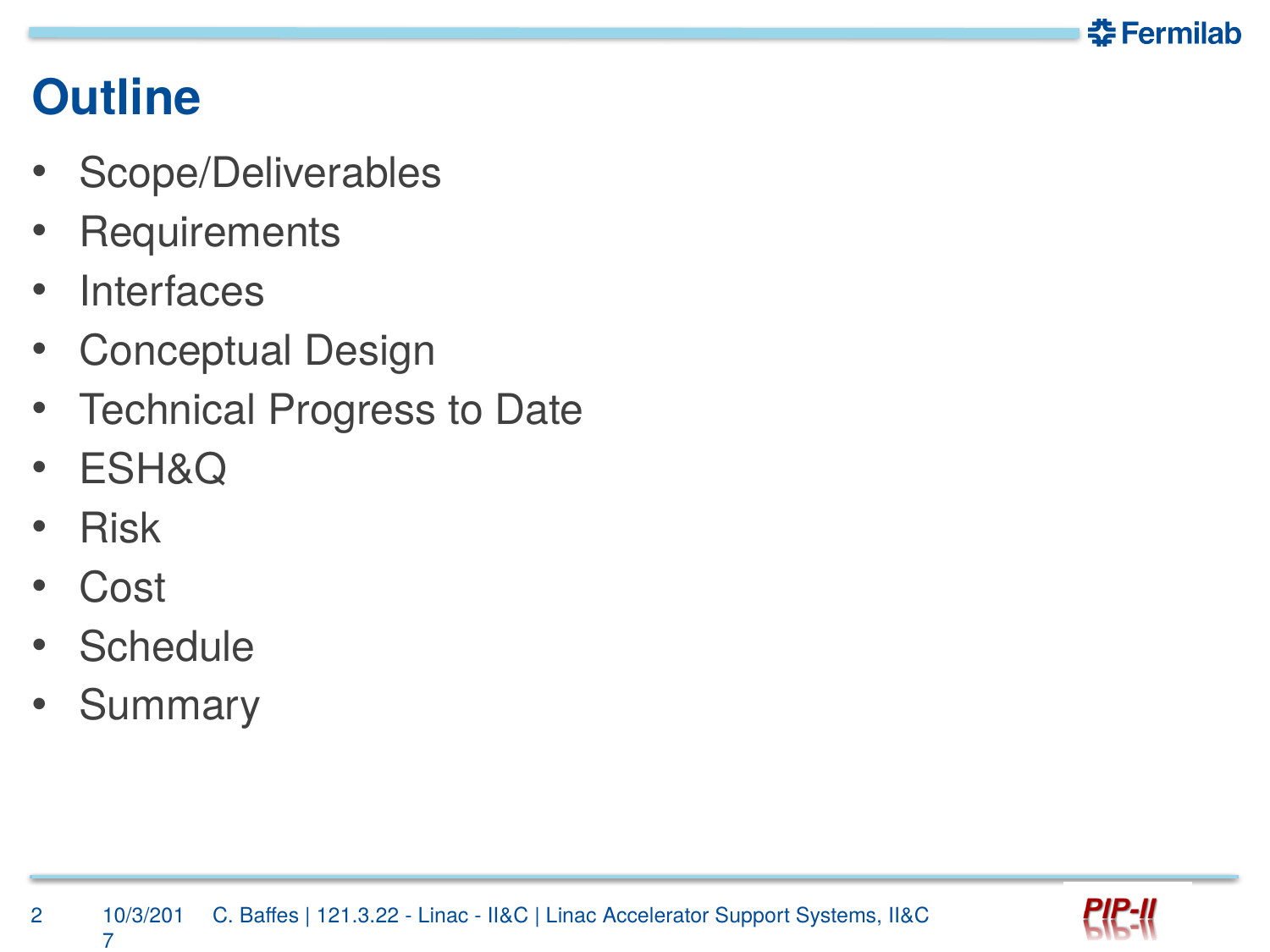

# Outline
Scope/Deliverables
Requirements
Interfaces
Conceptual Design
Technical Progress to Date
ESH&Q
Risk
Cost
Schedule
Summary
2
10/3/2017
C. Baffes | 121.3.22 - Linac - II&C | Linac Accelerator Support Systems, II&C